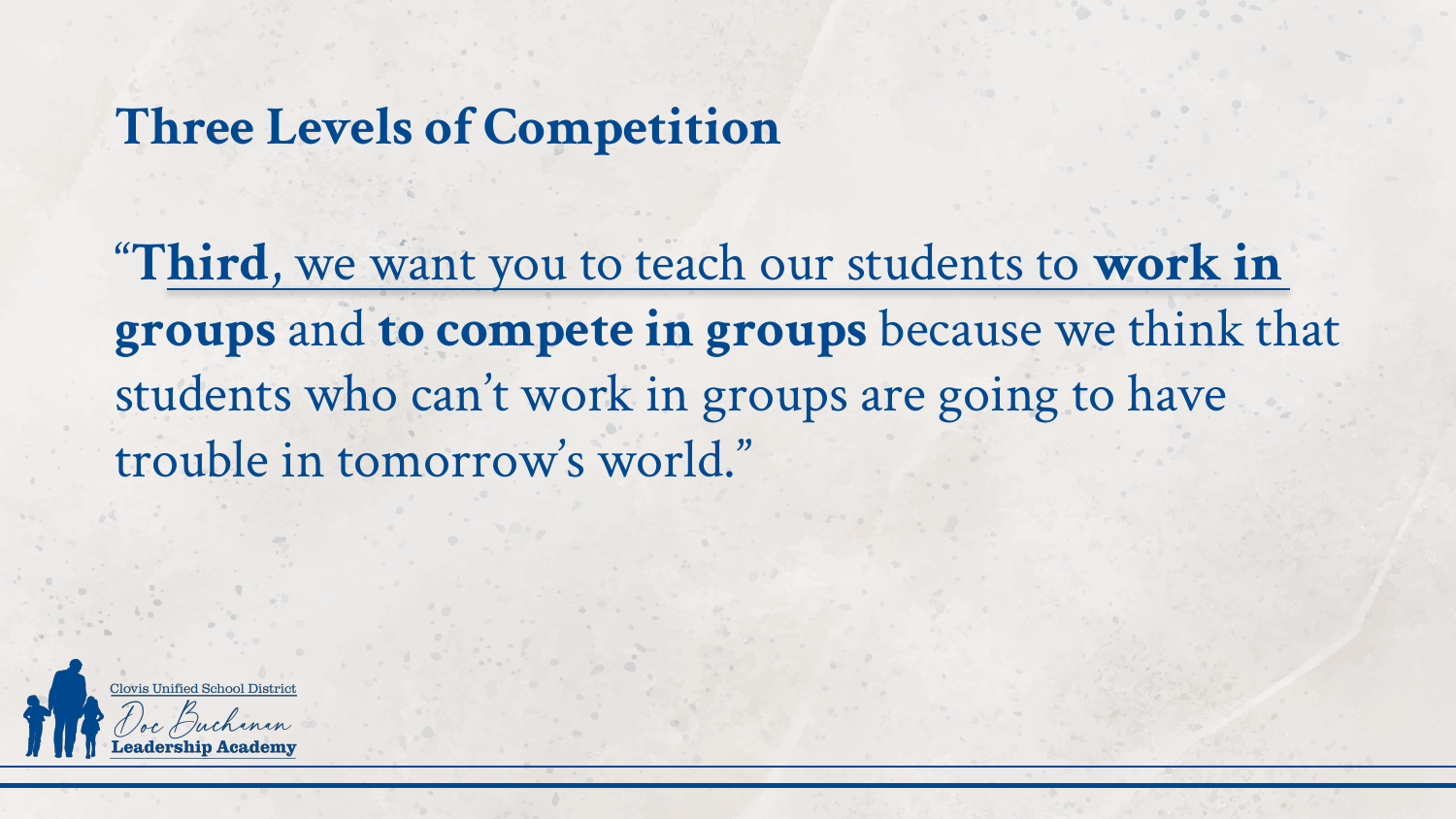

# Three Levels of Competition
“Third, we want you to teach our students to work in groups and to compete in groups because we think that students who can’t work in groups are going to have trouble in tomorrow’s world.”